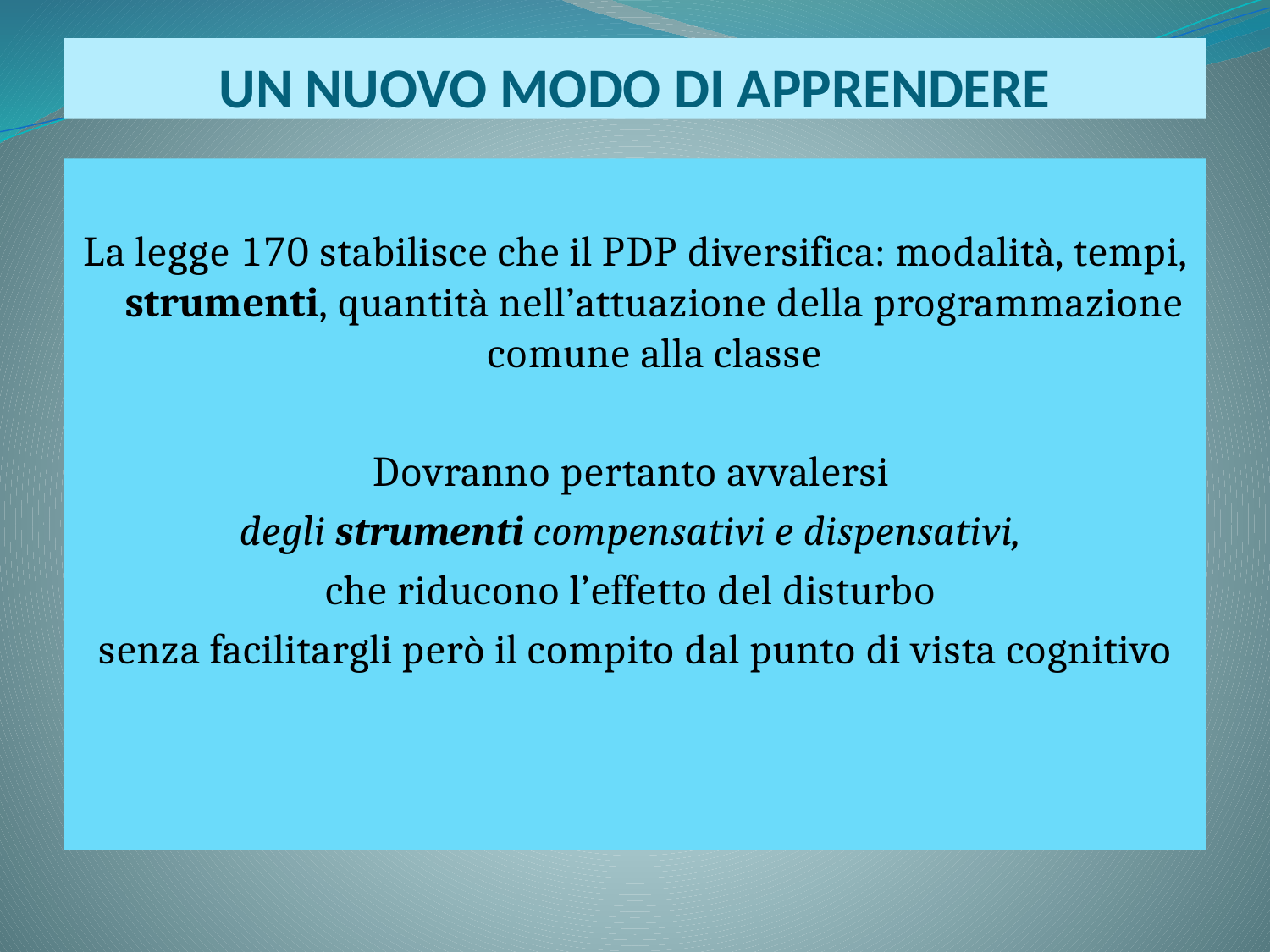

# UN NUOVO MODO DI APPRENDERE

La legge 170 stabilisce che il PDP diversifica: modalità, tempi, strumenti, quantità nell’attuazione della programmazione comune alla classe

Dovranno pertanto avvalersi
degli strumenti compensativi e dispensativi,
che riducono l’effetto del disturbo
senza facilitargli però il compito dal punto di vista cognitivo